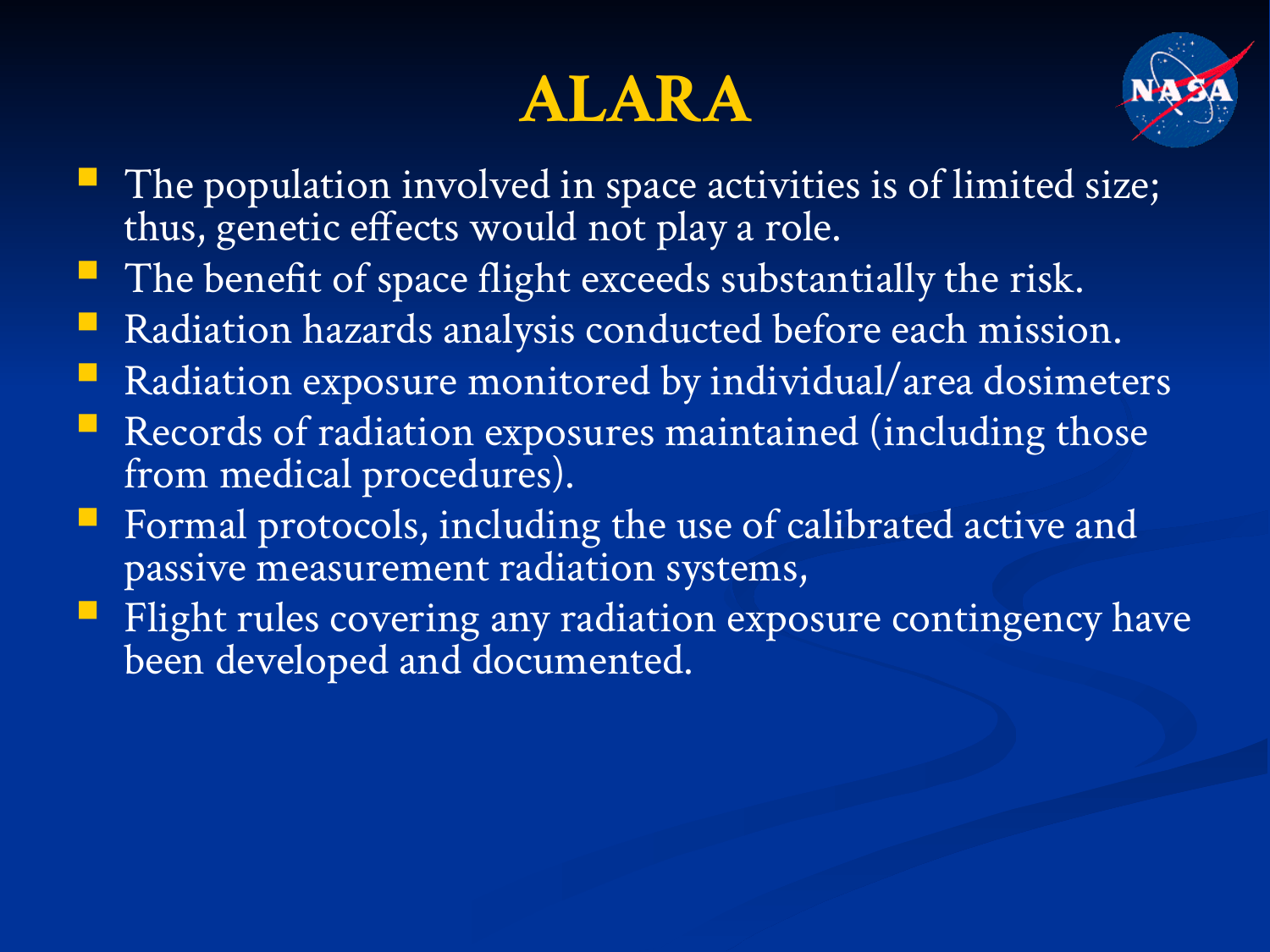

# ALARA
The population involved in space activities is of limited size; thus, genetic effects would not play a role.
The benefit of space flight exceeds substantially the risk.
Radiation hazards analysis conducted before each mission.
Radiation exposure monitored by individual/area dosimeters
Records of radiation exposures maintained (including those from medical procedures).
Formal protocols, including the use of calibrated active and passive measurement radiation systems,
Flight rules covering any radiation exposure contingency have been developed and documented.